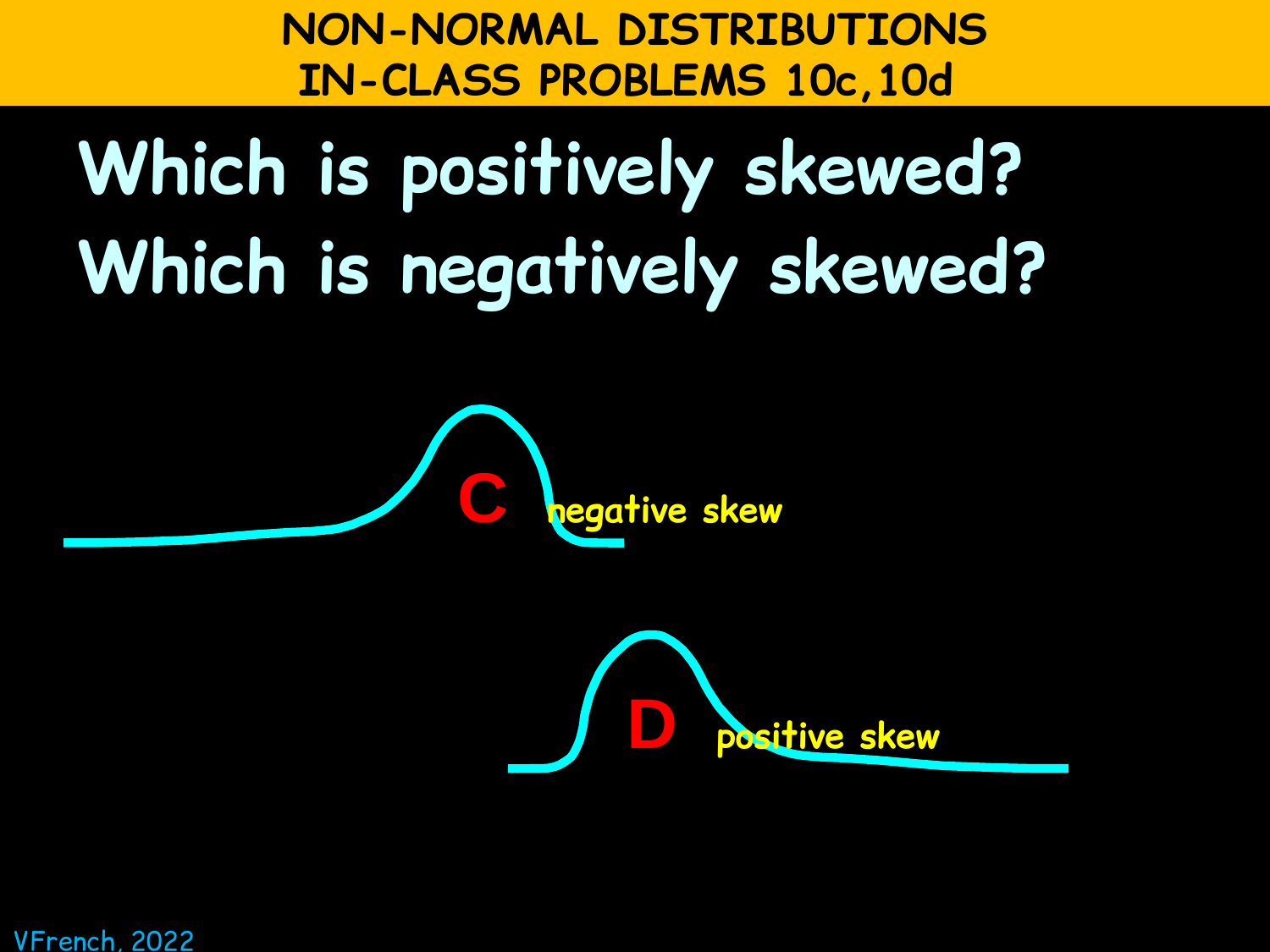

NON-NORMAL DISTRIBUTIONS
IN-CLASS PROBLEMS 10c,10d
Which is positively skewed?
Which is negatively skewed?

C  negative skew

D  positive skew
VFrench, 2022